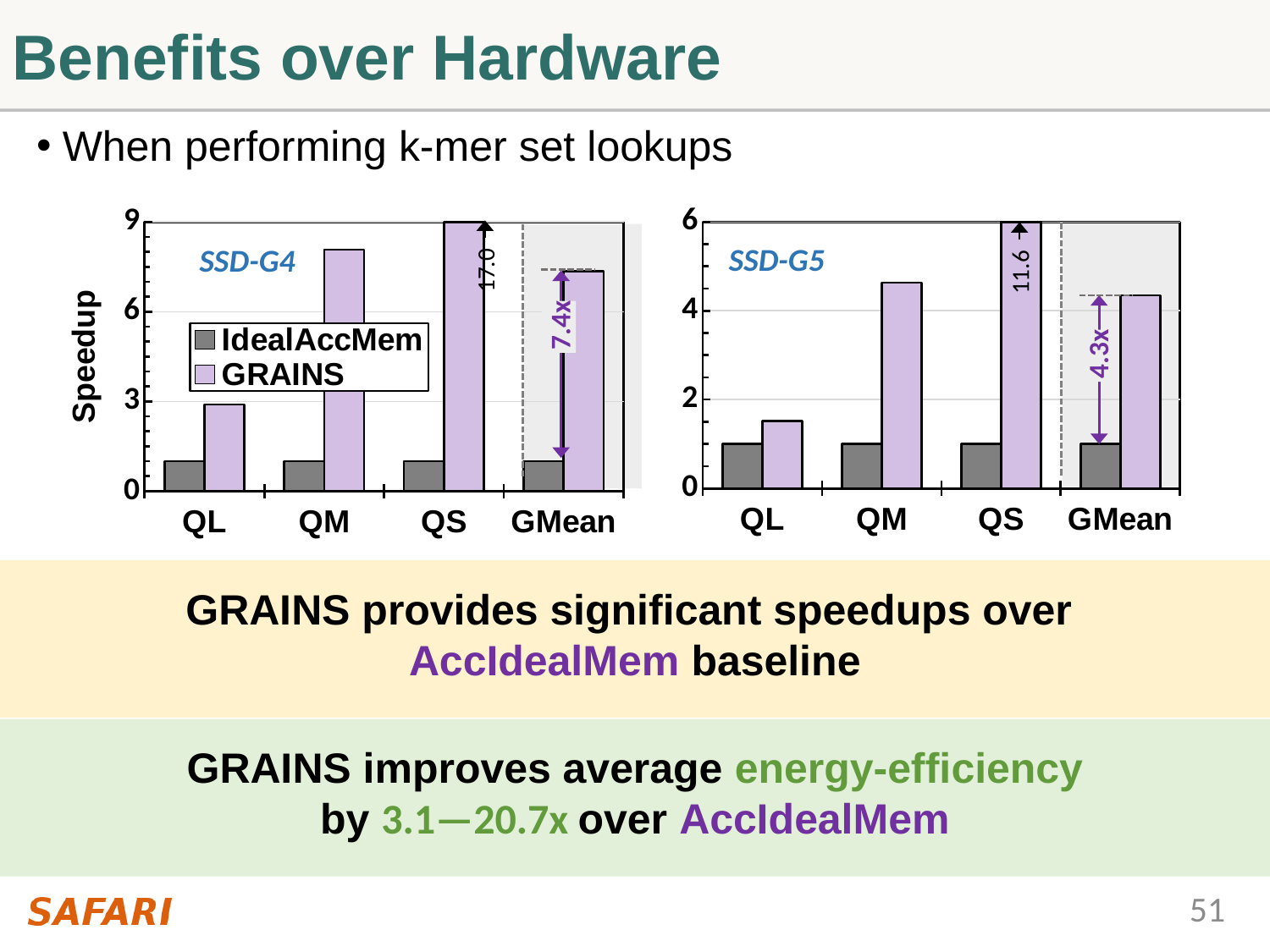

# Benefits over Hardware
When performing k-mer set lookups

### Chart

| Category | IdealAccMem | GRAINS |
|---|---|---|
| QL | 1.0 | 2.8966566259512114 |
| QM | 1.0 | 8.0711167227315 |
| QS | 1.0 | 17.016070041926977 |
| GMean | 1.0 | 7.354671897092661 |

### Chart

| Category | PIM | GRN |
|---|---|---|
| QL | 1.0 | 1.5184075316190513 |
| QM | 1.0 | 4.631115013951174 |
| QS | 1.0 | 11.672767302445084 |
| GMean | 1.0 | 4.345928543993646 |

SSD-G5
SSD-G4
17.0
11.6
7.4x
Speedup
4.3x
GRAINS provides significant speedups over
AccIdealMem baseline
GRAINS improves average energy-efficiency
by 3.1—20.7x over AccIdealMem